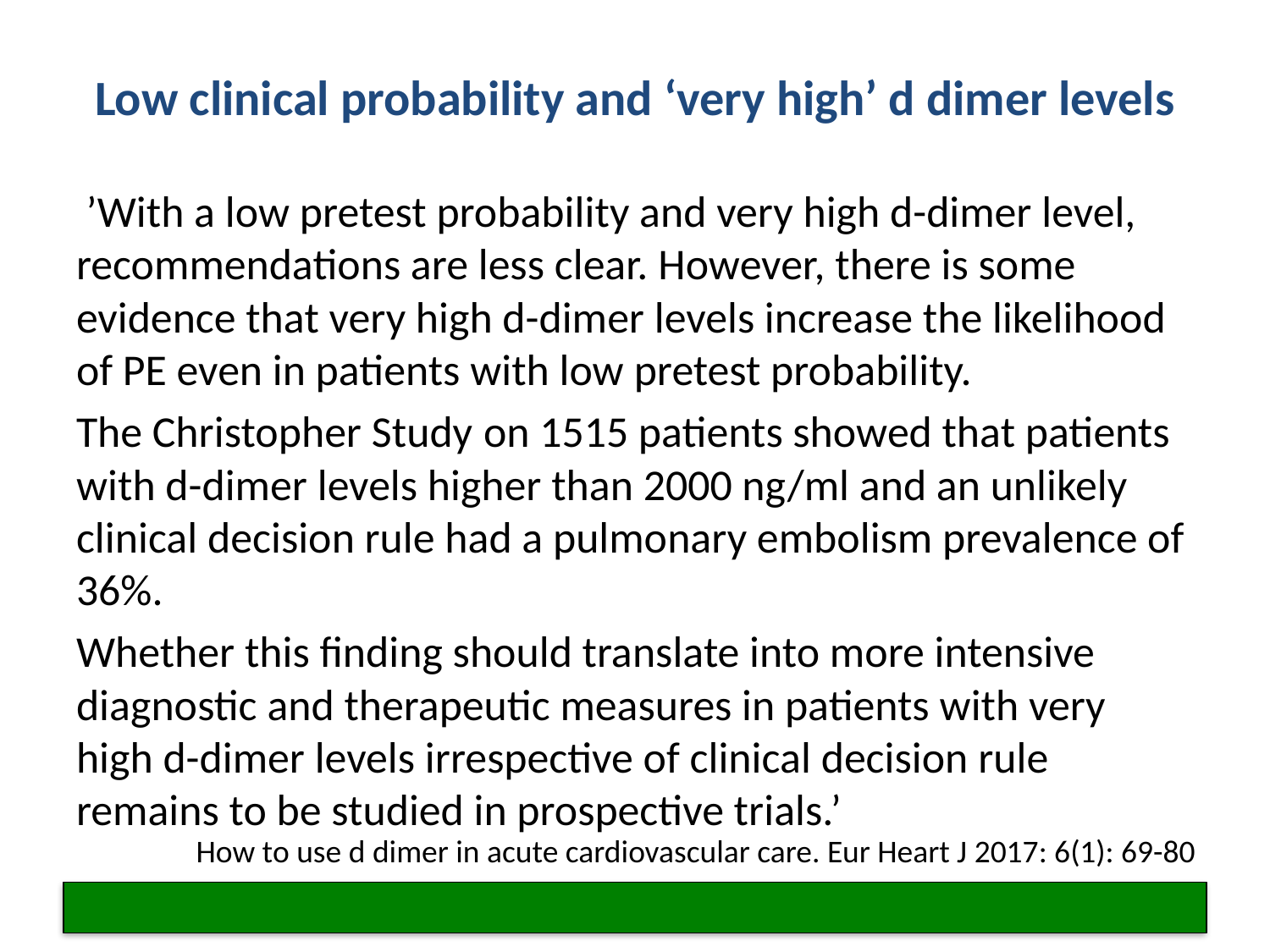

# Low clinical probability and ‘very high’ d dimer levels
 ’With a low pretest probability and very high d-dimer level, recommendations are less clear. However, there is some evidence that very high d-dimer levels increase the likelihood of PE even in patients with low pretest probability.
The Christopher Study on 1515 patients showed that patients with d-dimer levels higher than 2000 ng/ml and an unlikely clinical decision rule had a pulmonary embolism prevalence of 36%.
Whether this finding should translate into more intensive diagnostic and therapeutic measures in patients with very high d-dimer levels irrespective of clinical decision rule remains to be studied in prospective trials.’

How to use d dimer in acute cardiovascular care. Eur Heart J 2017: 6(1): 69-80